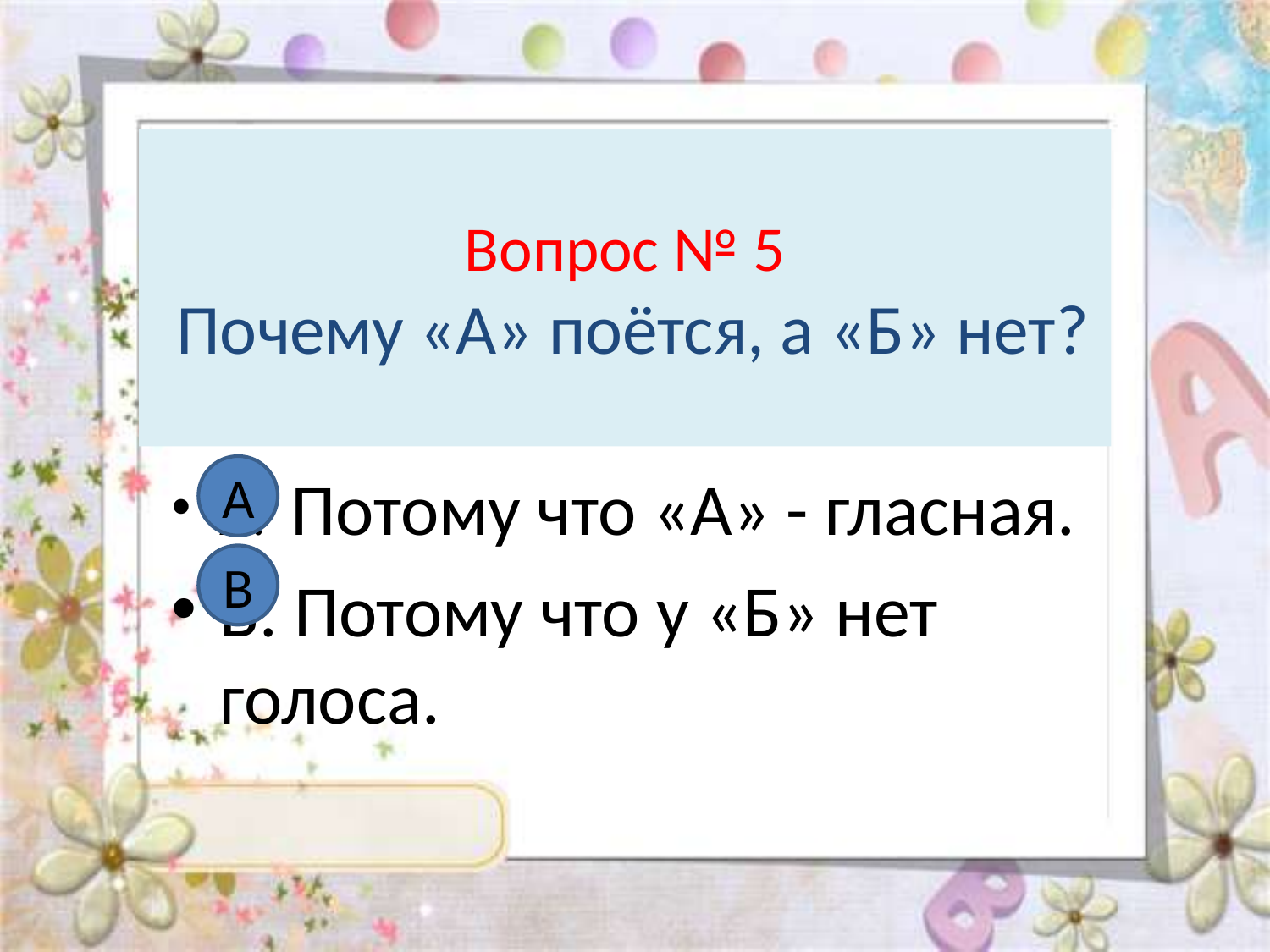

# Вопрос № 5 Почему «А» поётся, а «Б» нет?
А.  Потому что «А» - гласная.
В. Потому что у «Б» нет голоса.
А
В